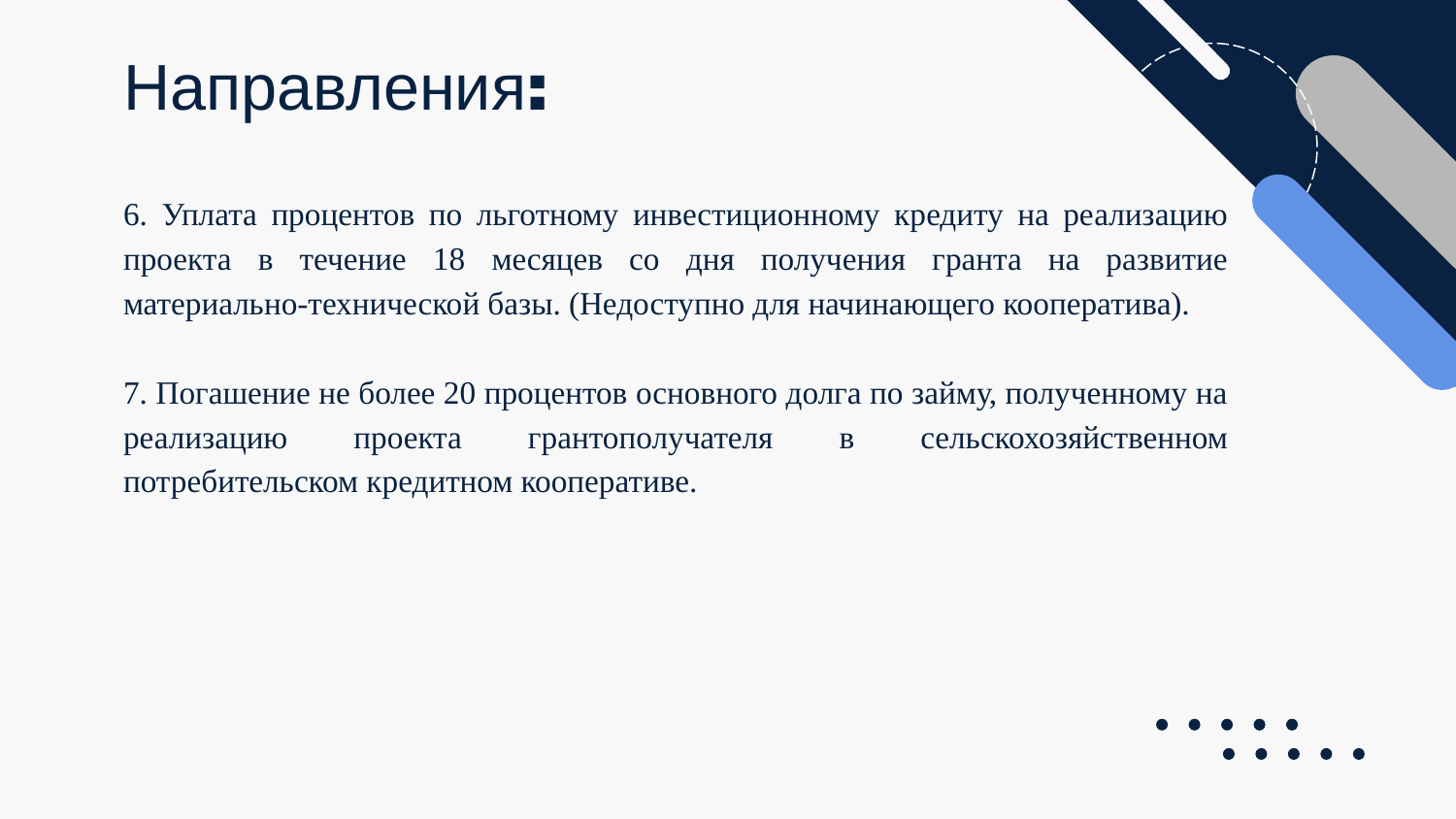

# Направления:

6. Уплата процентов по льготному инвестиционному кредиту на реализацию проекта в течение 18 месяцев со дня получения гранта на развитие материально-технической базы. (Недоступно для начинающего кооператива).

7. Погашение не более 20 процентов основного долга по займу, полученному на реализацию проекта грантополучателя в сельскохозяйственном потребительском кредитном кооперативе.